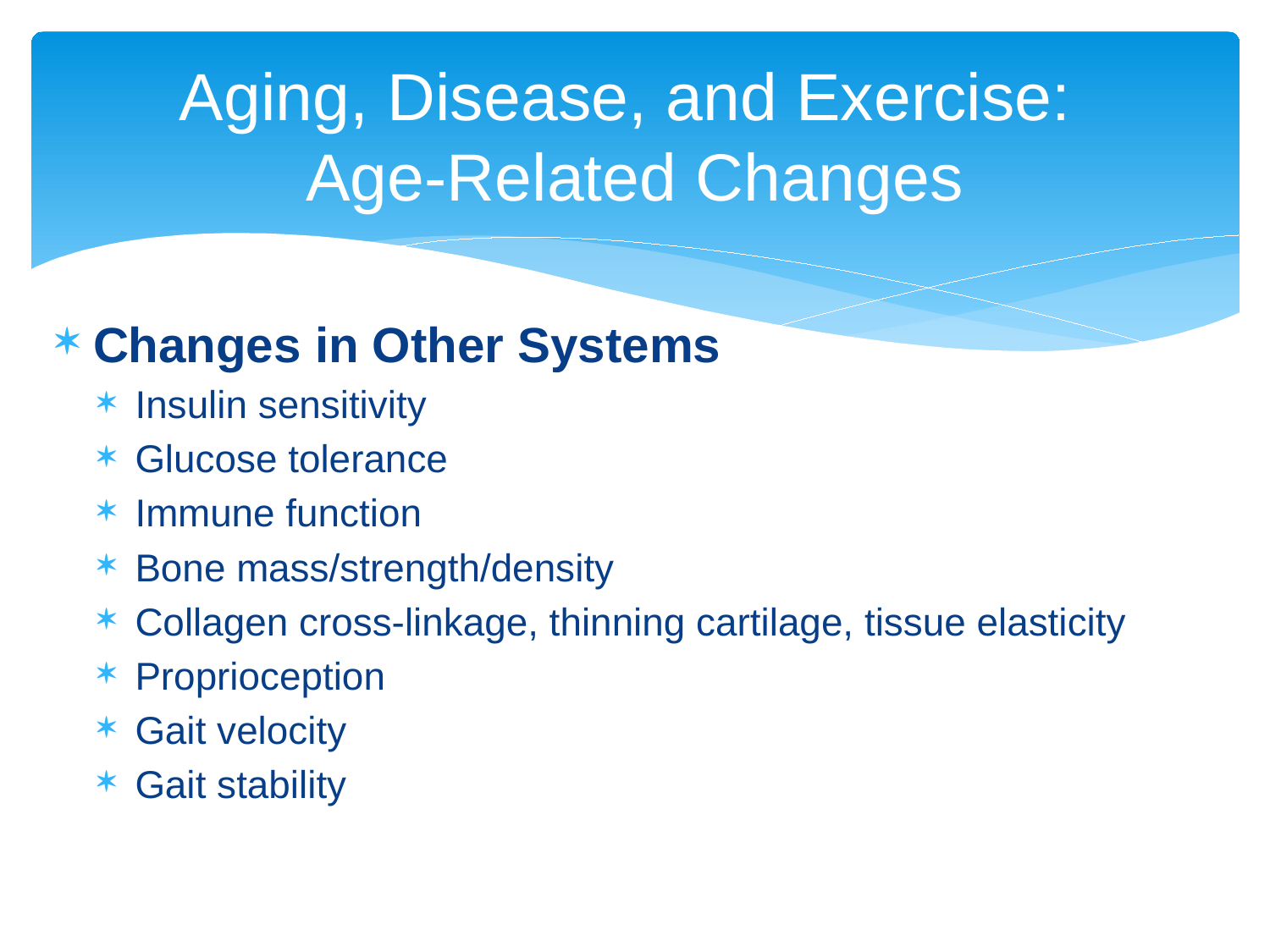

# Aging, Disease, and Exercise: Age-Related Changes
Changes in Other Systems
Insulin sensitivity
Glucose tolerance
Immune function
Bone mass/strength/density
Collagen cross-linkage, thinning cartilage, tissue elasticity
Proprioception
Gait velocity
Gait stability